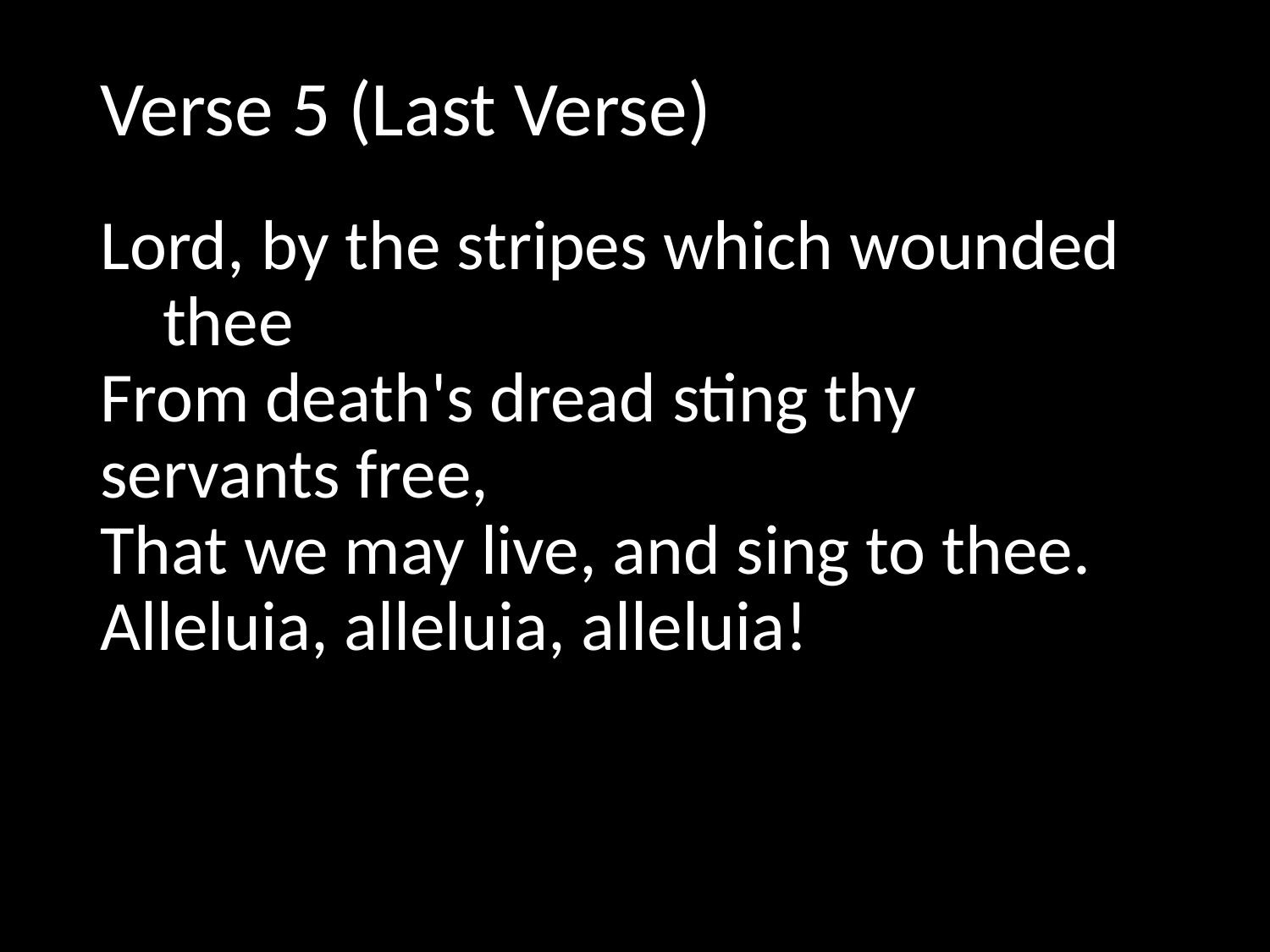

# Verse 5 (Last Verse)
Lord, by the stripes which wounded 	thee
From death's dread sting thy 	servants free,
That we may live, and sing to thee.
Alleluia, alleluia, alleluia!